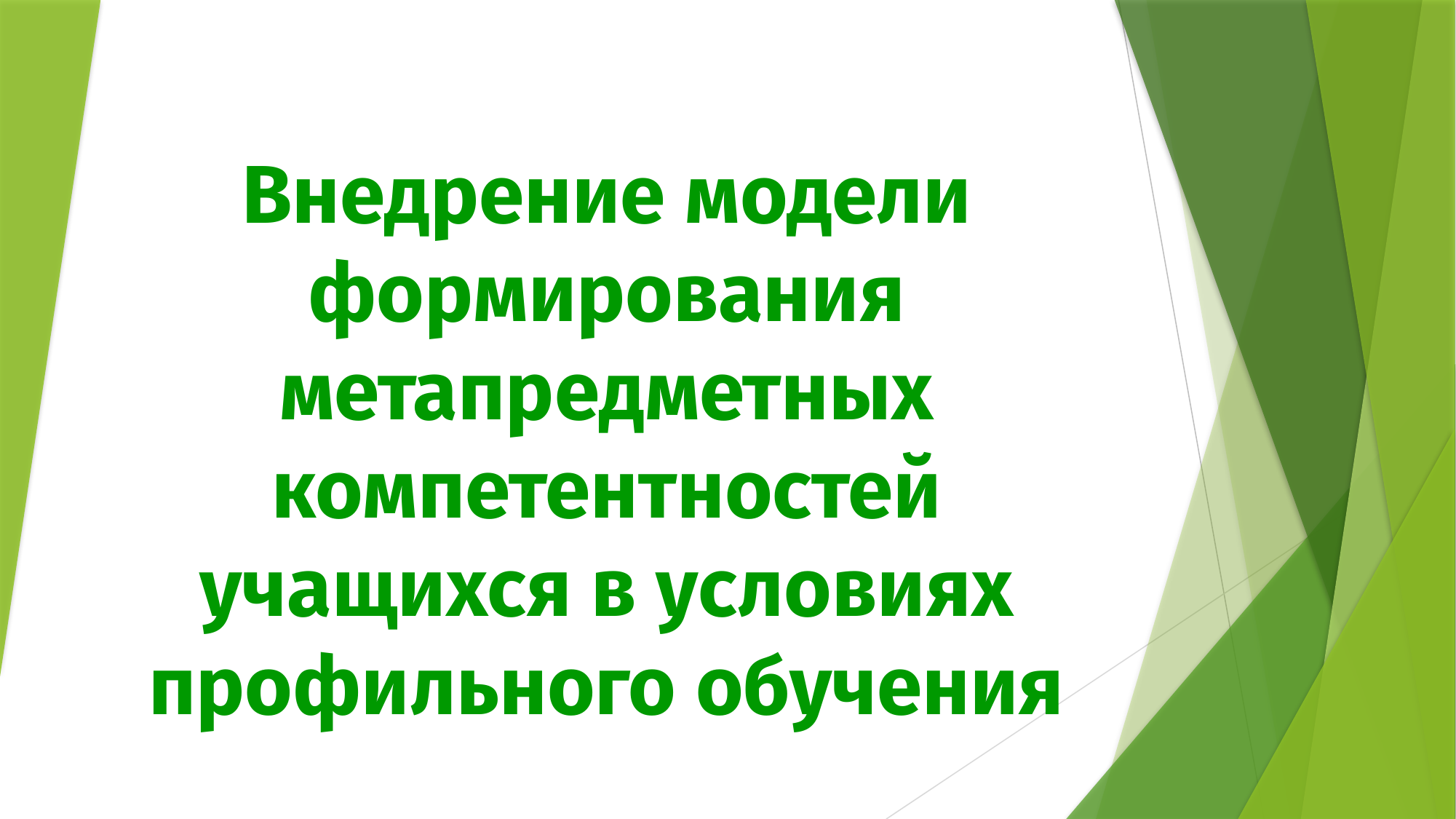

# Внедрение модели формирования метапредметных компетентностей учащихся в условиях профильного обучения